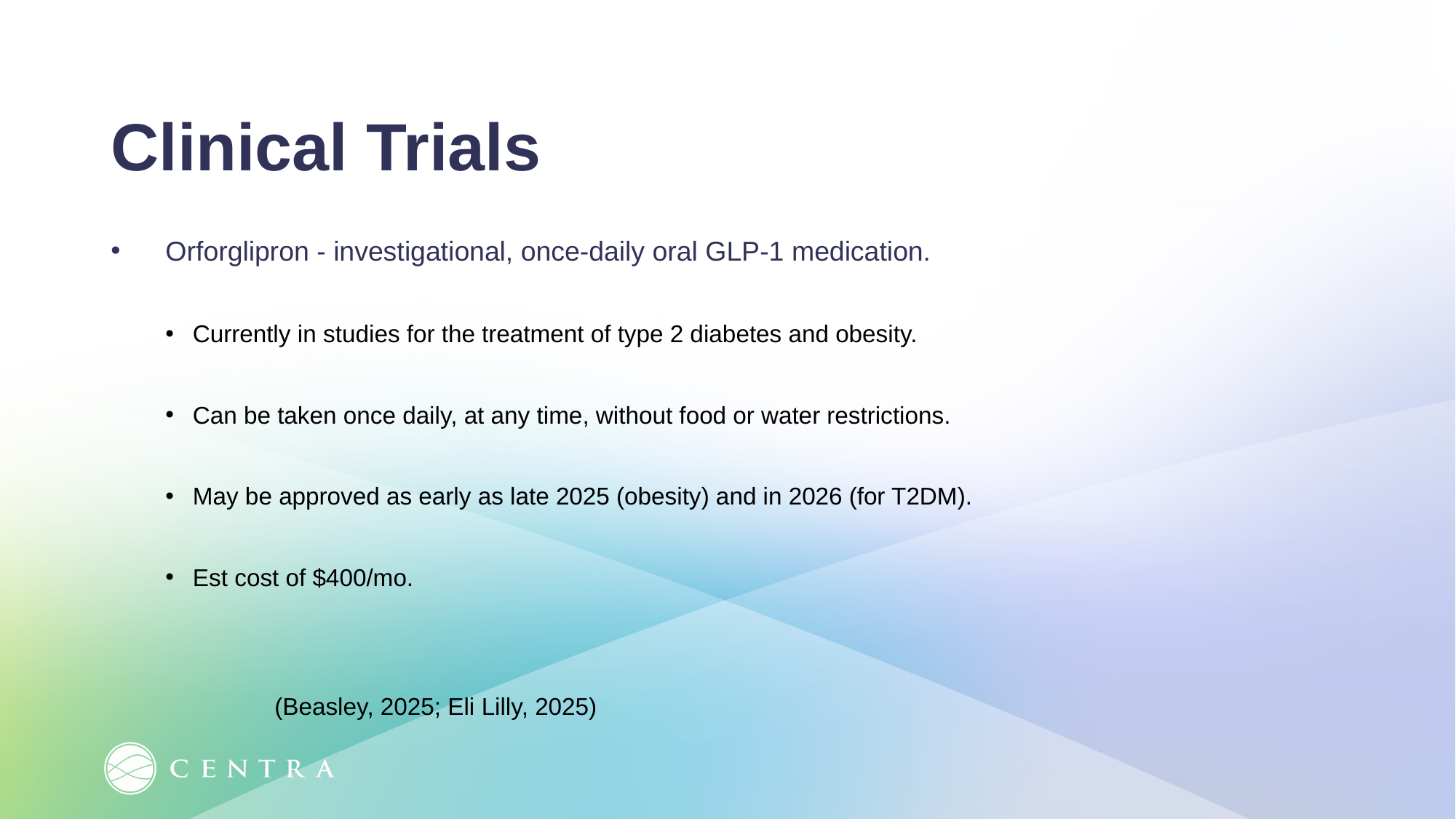

Clinical Trials
Orforglipron - investigational, once-daily oral GLP-1 medication.

Currently in studies for the treatment of type 2 diabetes and obesity.

Can be taken once daily, at any time, without food or water restrictions.

May be approved as early as late 2025 (obesity) and in 2026 (for T2DM).

Est cost of $400/mo.

	(Beasley, 2025; Eli Lilly, 2025)